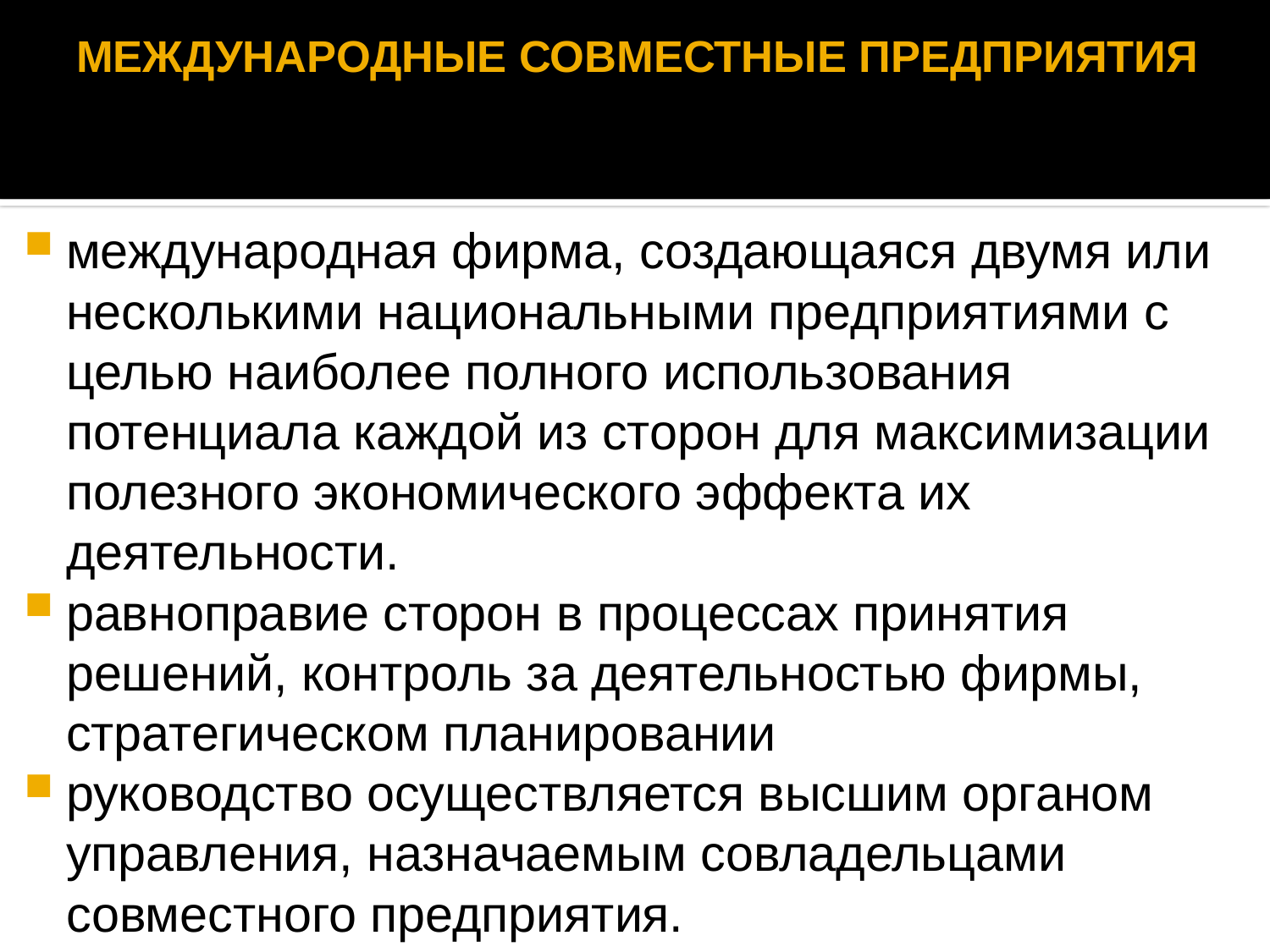

# МЕЖДУНАРОДНЫЕ СОВМЕСТНЫЕ ПРЕДПРИЯТИЯ
международная фирма, создающаяся двумя или несколькими национальными предприятиями с целью наиболее полного использования потенциала каждой из сторон для максимизации полезного экономического эффекта их деятельности.
равноправие сторон в процессах принятия решений, контроль за деятельностью фирмы, стратегическом планировании
руководство осуществляется высшим органом управления, назначаемым совладельцами совместного предприятия.